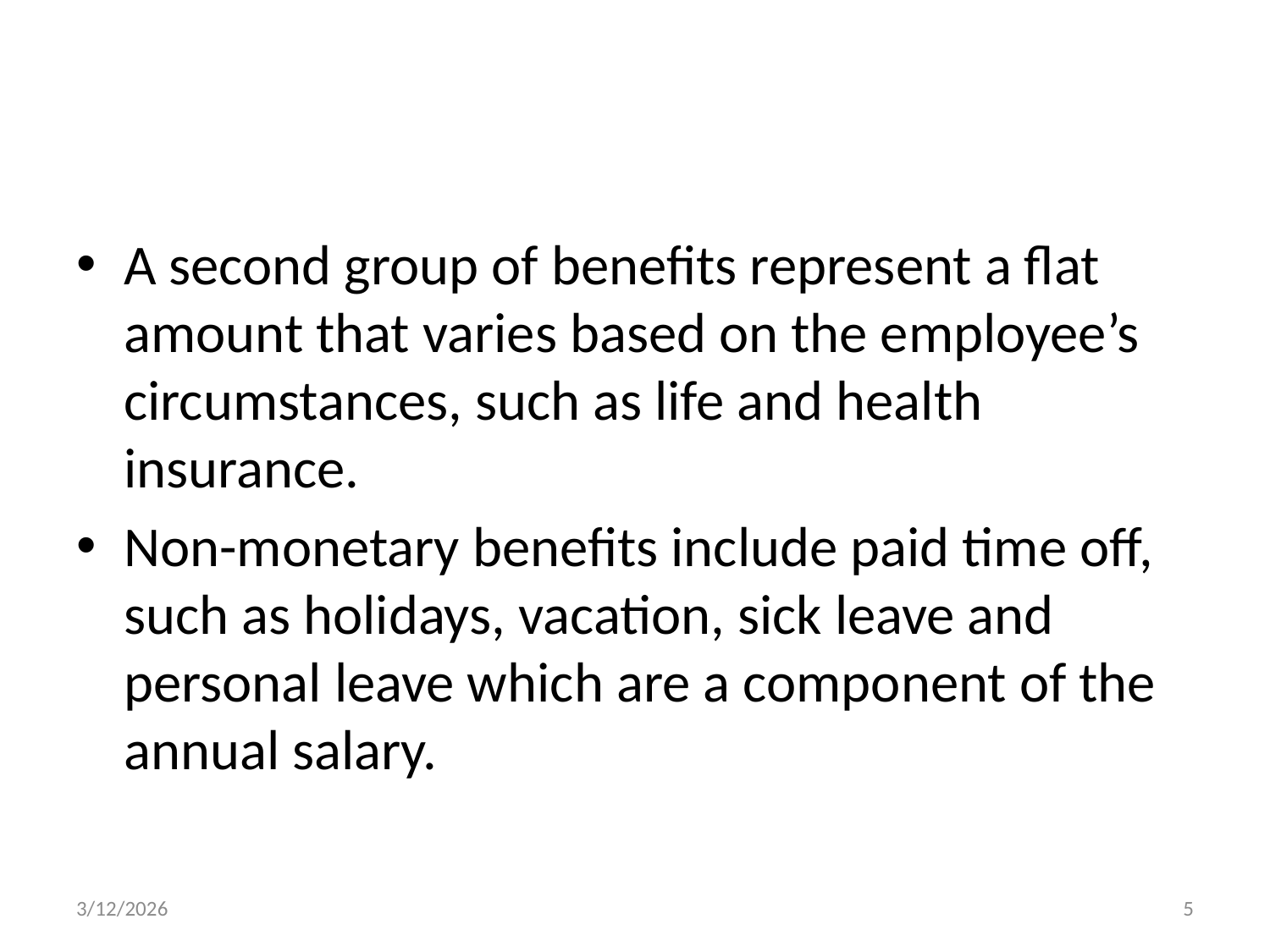

#
A second group of benefits represent a flat amount that varies based on the employee’s circumstances, such as life and health insurance.
Non-monetary benefits include paid time off, such as holidays, vacation, sick leave and personal leave which are a component of the annual salary.
3/12/2026
5